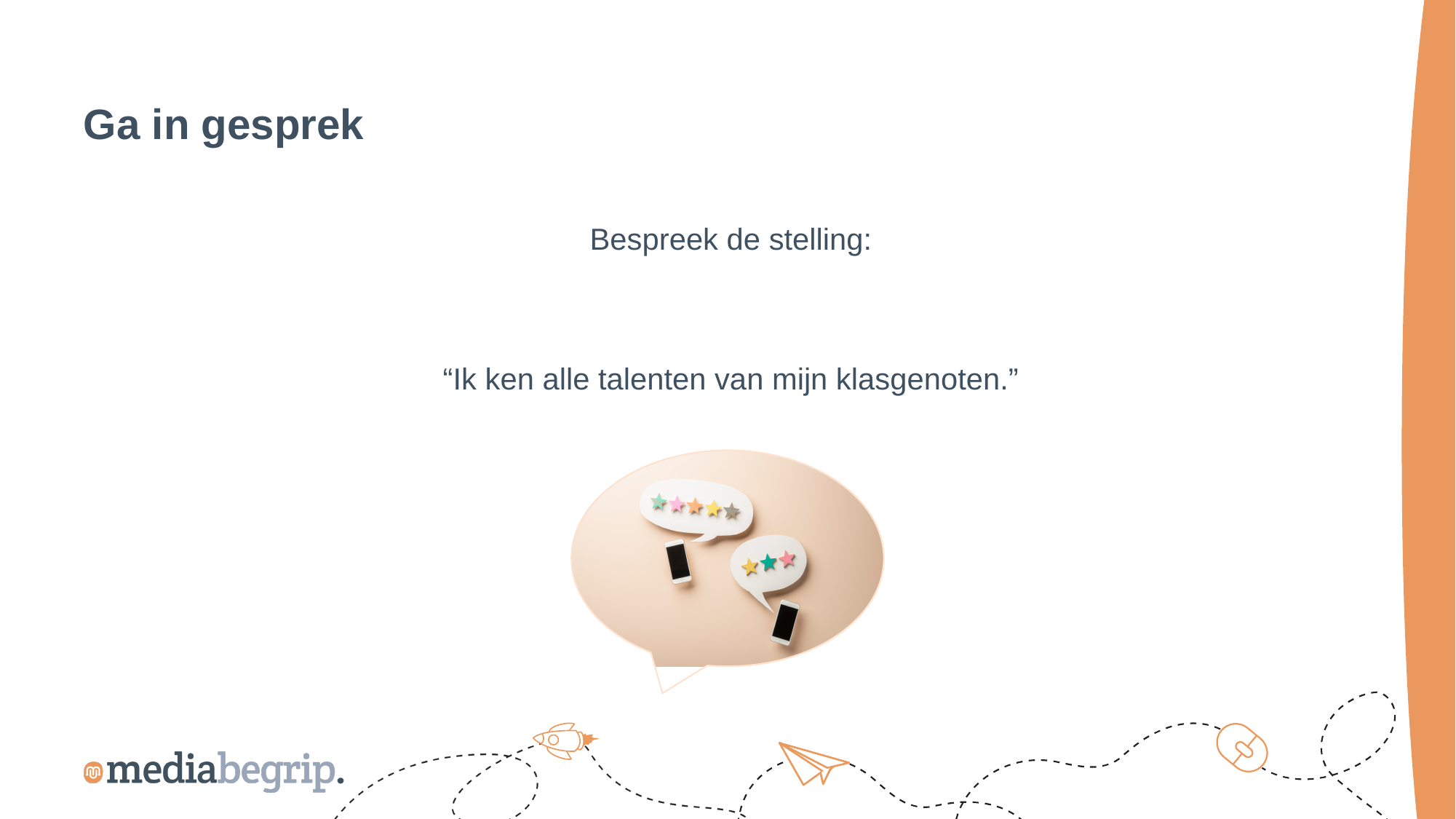

Ga in gesprek
Bespreek de stelling:

“Ik ken alle talenten van mijn klasgenoten.”